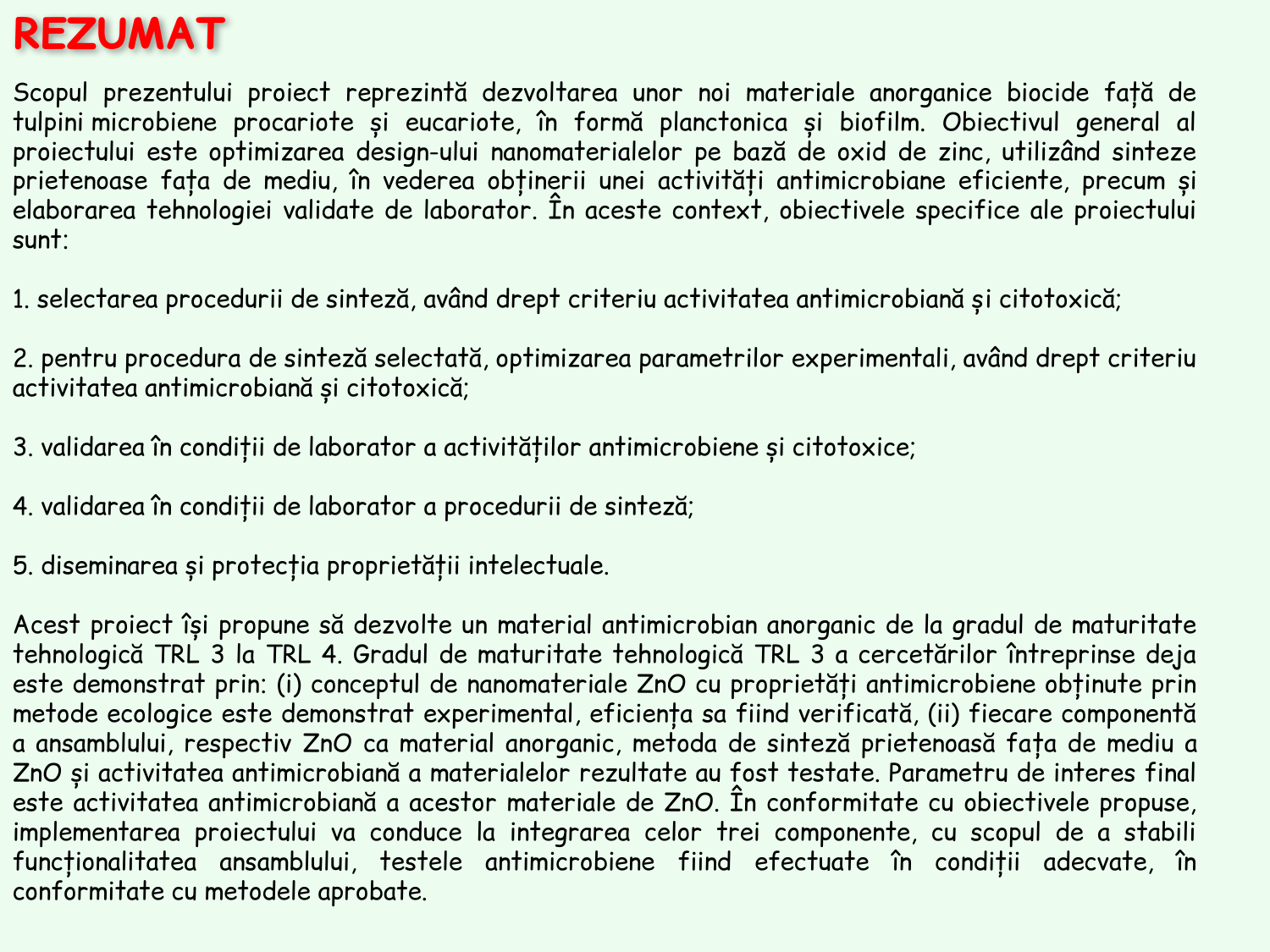

REZUMAT

Scopul prezentului proiect reprezintă dezvoltarea unor noi materiale anorganice biocide față de tulpini microbiene procariote și eucariote, în formă planctonica și biofilm. Obiectivul general al proiectului este optimizarea design-ului nanomaterialelor pe bază de oxid de zinc, utilizând sinteze prietenoase faţa de mediu, în vederea obţinerii unei activităţi antimicrobiane eficiente, precum și elaborarea tehnologiei validate de laborator. În aceste context, obiectivele specifice ale proiectului sunt:
 
1. selectarea procedurii de sinteză, având drept criteriu activitatea antimicrobiană și citotoxică;
 
2. pentru procedura de sinteză selectată, optimizarea parametrilor experimentali, având drept criteriu activitatea antimicrobiană și citotoxică;
 
3. validarea în condiții de laborator a activităților antimicrobiene și citotoxice;
 
4. validarea în condiții de laborator a procedurii de sinteză;
 
5. diseminarea și protecția proprietății intelectuale.
 
Acest proiect își propune să dezvolte un material antimicrobian anorganic de la gradul de maturitate tehnologică TRL 3 la TRL 4. Gradul de maturitate tehnologică TRL 3 a cercetărilor întreprinse deja este demonstrat prin: (i) conceptul de nanomateriale ZnO cu proprietăți antimicrobiene obținute prin metode ecologice este demonstrat experimental, eficiența sa fiind verificată, (ii) fiecare componentă a ansamblului, respectiv ZnO ca material anorganic, metoda de sinteză prietenoasă faţa de mediu a ZnO şi activitatea antimicrobiană a materialelor rezultate au fost testate. Parametru de interes final este activitatea antimicrobiană a acestor materiale de ZnO. În conformitate cu obiectivele propuse, implementarea proiectului va conduce la integrarea celor trei componente, cu scopul de a stabili funcționalitatea ansamblului, testele antimicrobiene fiind efectuate în condiții adecvate, în conformitate cu metodele aprobate.